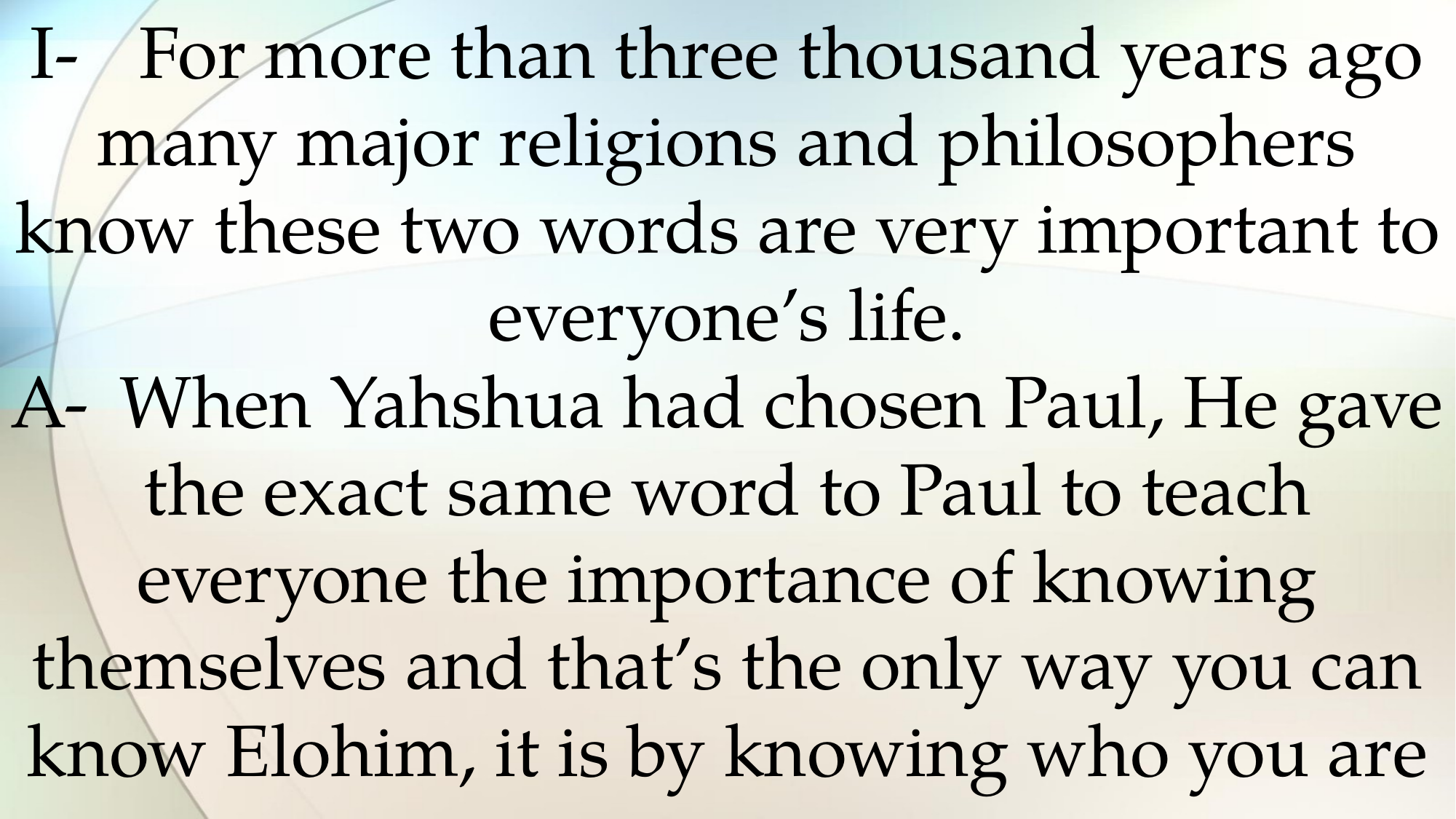

I-	For more than three thousand years ago many major religions and philosophers know these two words are very important to everyone’s life.
A-	When Yahshua had chosen Paul, He gave the exact same word to Paul to teach everyone the importance of knowing themselves and that’s the only way you can know Elohim, it is by knowing who you are